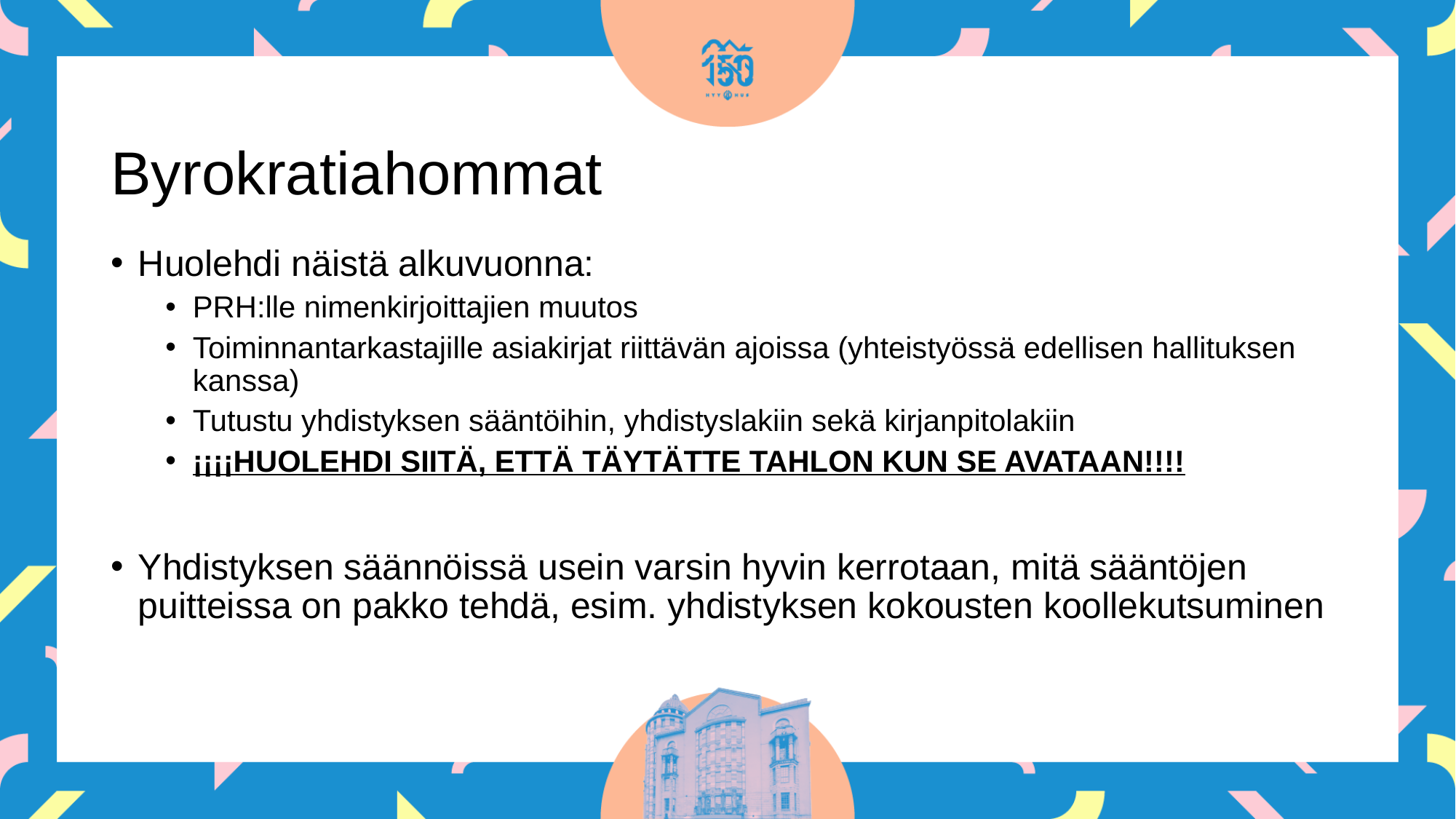

# Byrokratiahommat
Huolehdi näistä alkuvuonna:
PRH:lle nimenkirjoittajien muutos
Toiminnantarkastajille asiakirjat riittävän ajoissa (yhteistyössä edellisen hallituksen kanssa)
Tutustu yhdistyksen sääntöihin, yhdistyslakiin sekä kirjanpitolakiin
¡¡¡¡HUOLEHDI SIITÄ, ETTÄ TÄYTÄTTE TAHLON KUN SE AVATAAN!!!!

Yhdistyksen säännöissä usein varsin hyvin kerrotaan, mitä sääntöjen puitteissa on pakko tehdä, esim. yhdistyksen kokousten koollekutsuminen